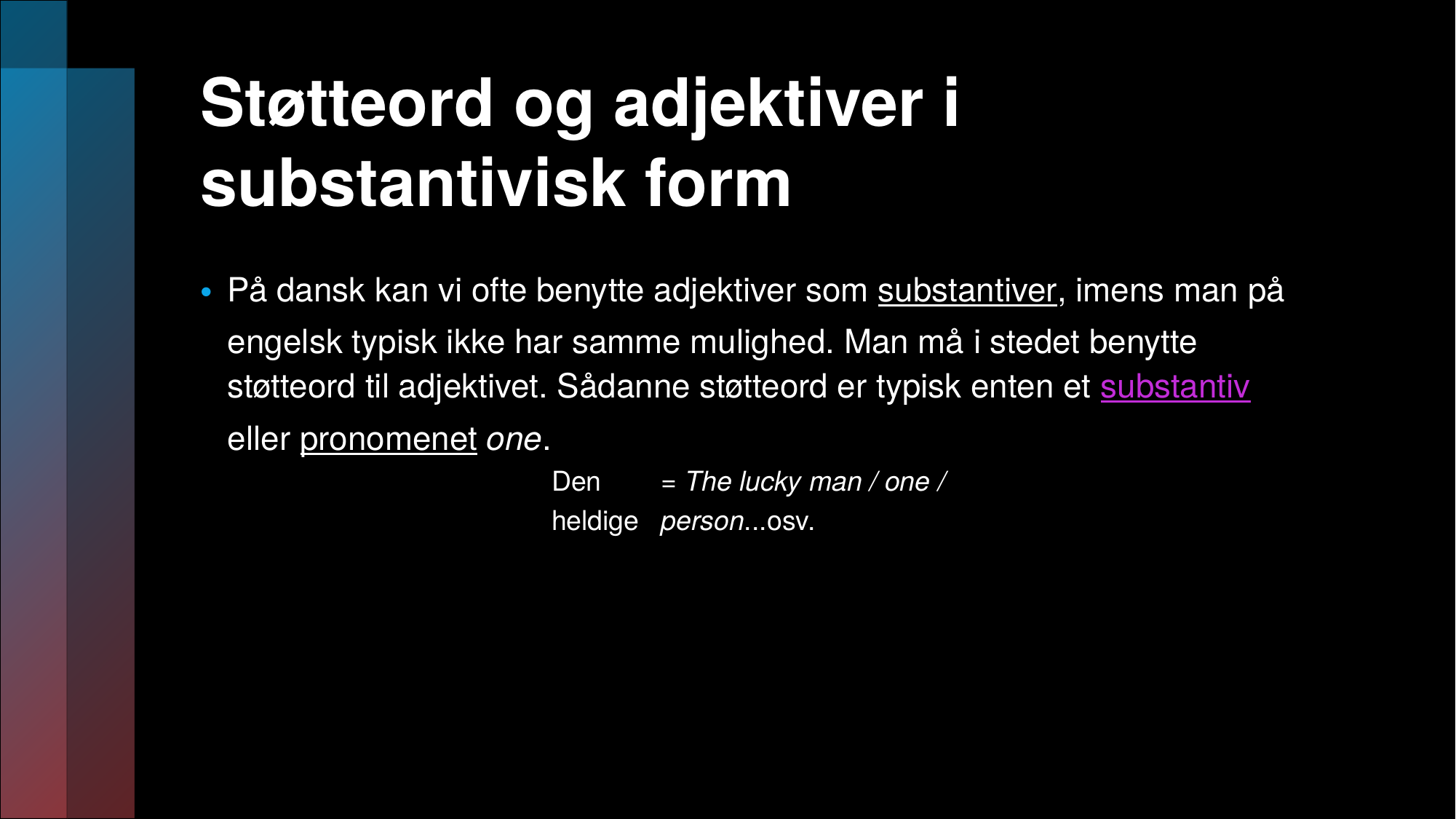

# Støtteord og adjektiver i substantivisk form
På dansk kan vi ofte benytte adjektiver som substantiver, imens man på engelsk typisk ikke har samme mulighed. Man må i stedet benytte støtteord til adjektivet. Sådanne støtteord er typisk enten et substantiv eller pronomenet one.

|  | Den heldige | = The lucky man / one / person...osv. |
| --- | --- | --- |